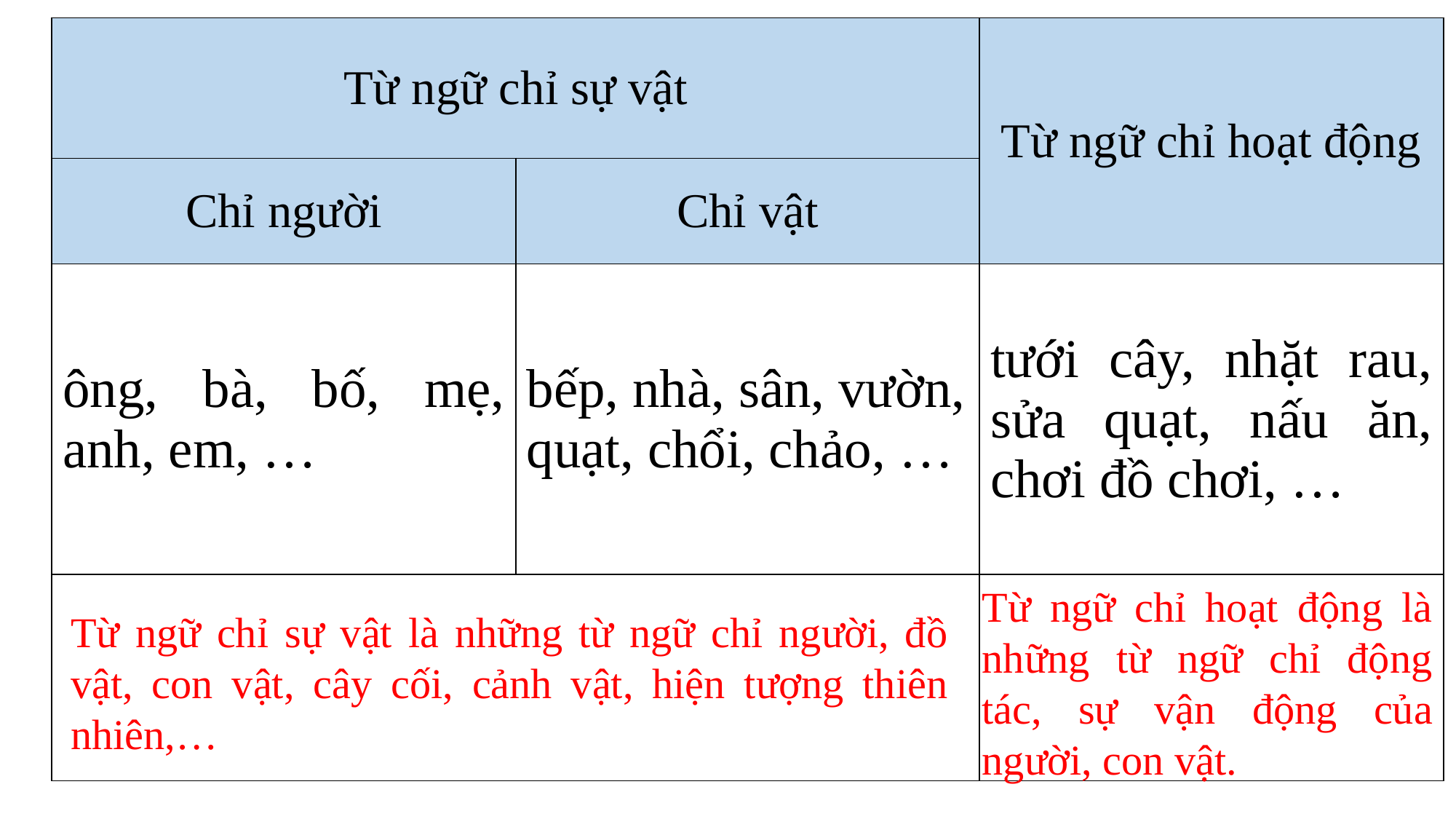

| Từ ngữ chỉ sự vật |  | Từ ngữ chỉ hoạt động |
| --- | --- | --- |
| Chỉ người | Chỉ vật |  |
| ông, bà, bố, mẹ, anh, em, … | bếp, nhà, sân, vườn, quạt, chổi, chảo, … | tưới cây, nhặt rau, sửa quạt, nấu ăn, chơi đồ chơi, … |
|  |  |  |
Từ ngữ chỉ hoạt động là những từ ngữ chỉ động tác, sự vận động của người, con vật.
Từ ngữ chỉ sự vật là những từ ngữ chỉ người, đồ vật, con vật, cây cối, cảnh vật, hiện tượng thiên nhiên,…